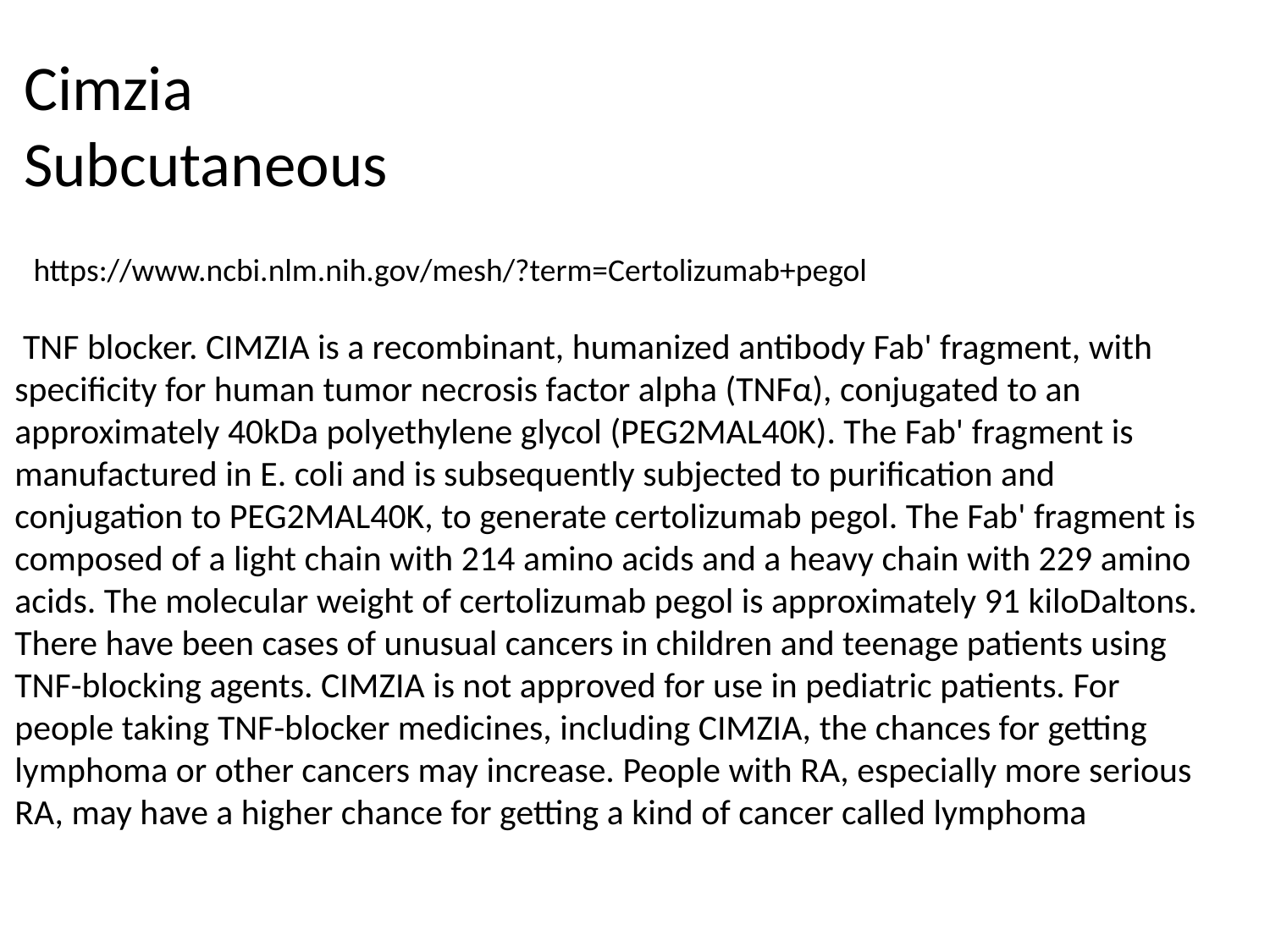

# Cimzia Subcutaneous
https://www.ncbi.nlm.nih.gov/mesh/?term=Certolizumab+pegol
 TNF blocker. CIMZIA is a recombinant, humanized antibody Fab' fragment, with specificity for human tumor necrosis factor alpha (TNFα), conjugated to an approximately 40kDa polyethylene glycol (PEG2MAL40K). The Fab' fragment is manufactured in E. coli and is subsequently subjected to purification and conjugation to PEG2MAL40K, to generate certolizumab pegol. The Fab' fragment is composed of a light chain with 214 amino acids and a heavy chain with 229 amino acids. The molecular weight of certolizumab pegol is approximately 91 kiloDaltons. There have been cases of unusual cancers in children and teenage patients using TNF-blocking agents. CIMZIA is not approved for use in pediatric patients. For people taking TNF-blocker medicines, including CIMZIA, the chances for getting lymphoma or other cancers may increase. People with RA, especially more serious RA, may have a higher chance for getting a kind of cancer called lymphoma